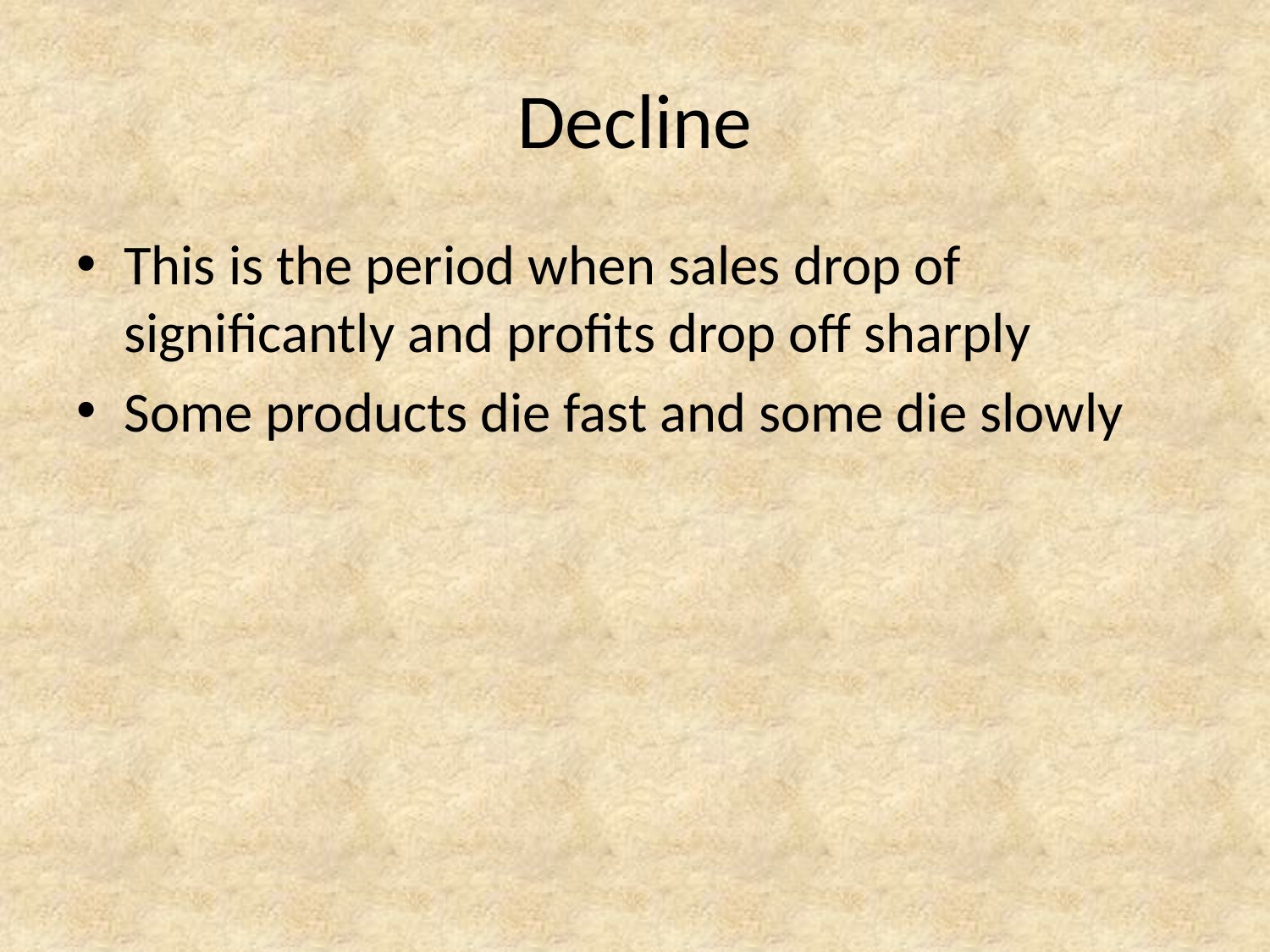

# Decline
This is the period when sales drop of significantly and profits drop off sharply
Some products die fast and some die slowly